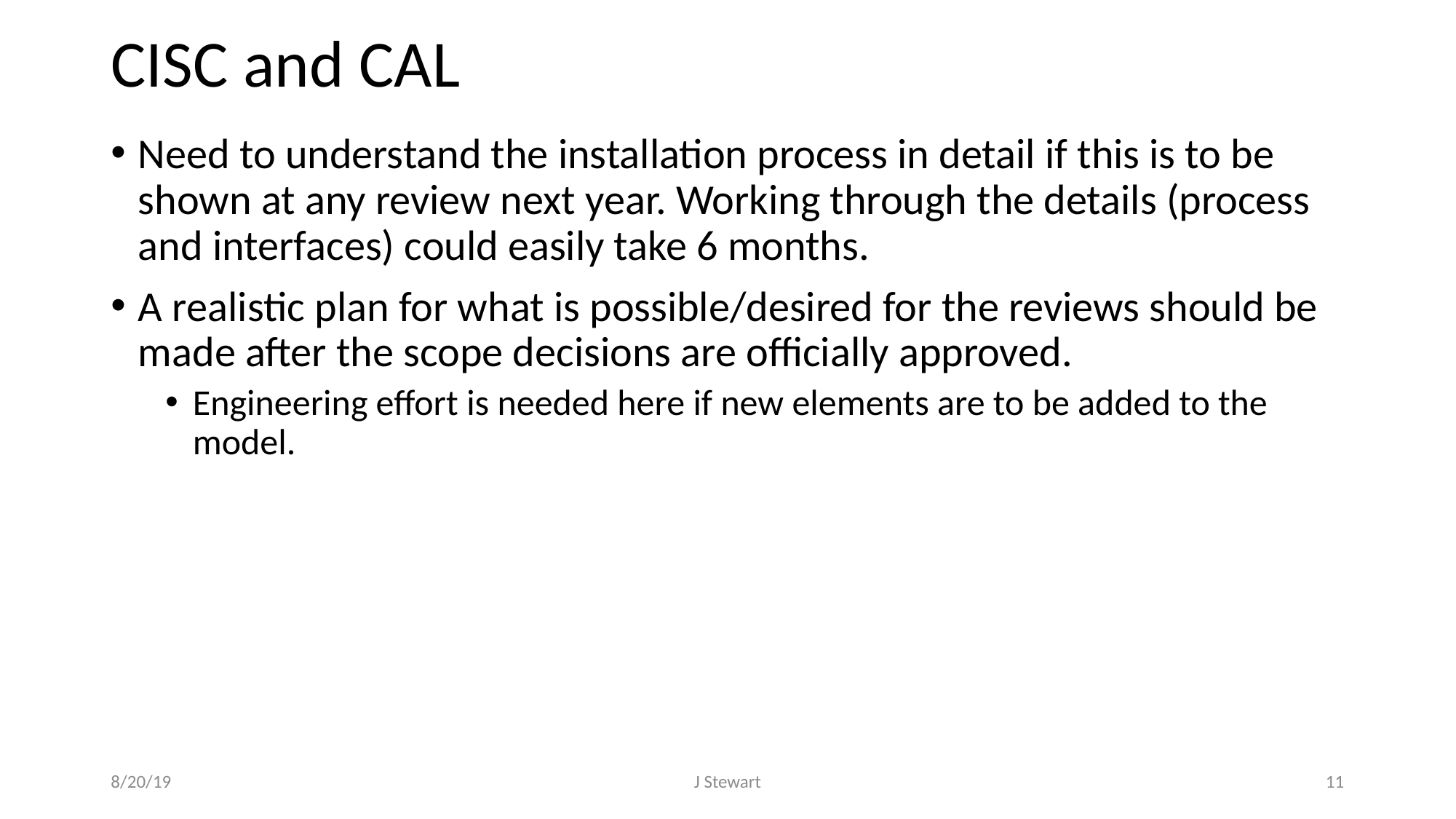

# CISC and CAL
Need to understand the installation process in detail if this is to be shown at any review next year. Working through the details (process and interfaces) could easily take 6 months.
A realistic plan for what is possible/desired for the reviews should be made after the scope decisions are officially approved.
Engineering effort is needed here if new elements are to be added to the model.
8/20/19
J Stewart
11